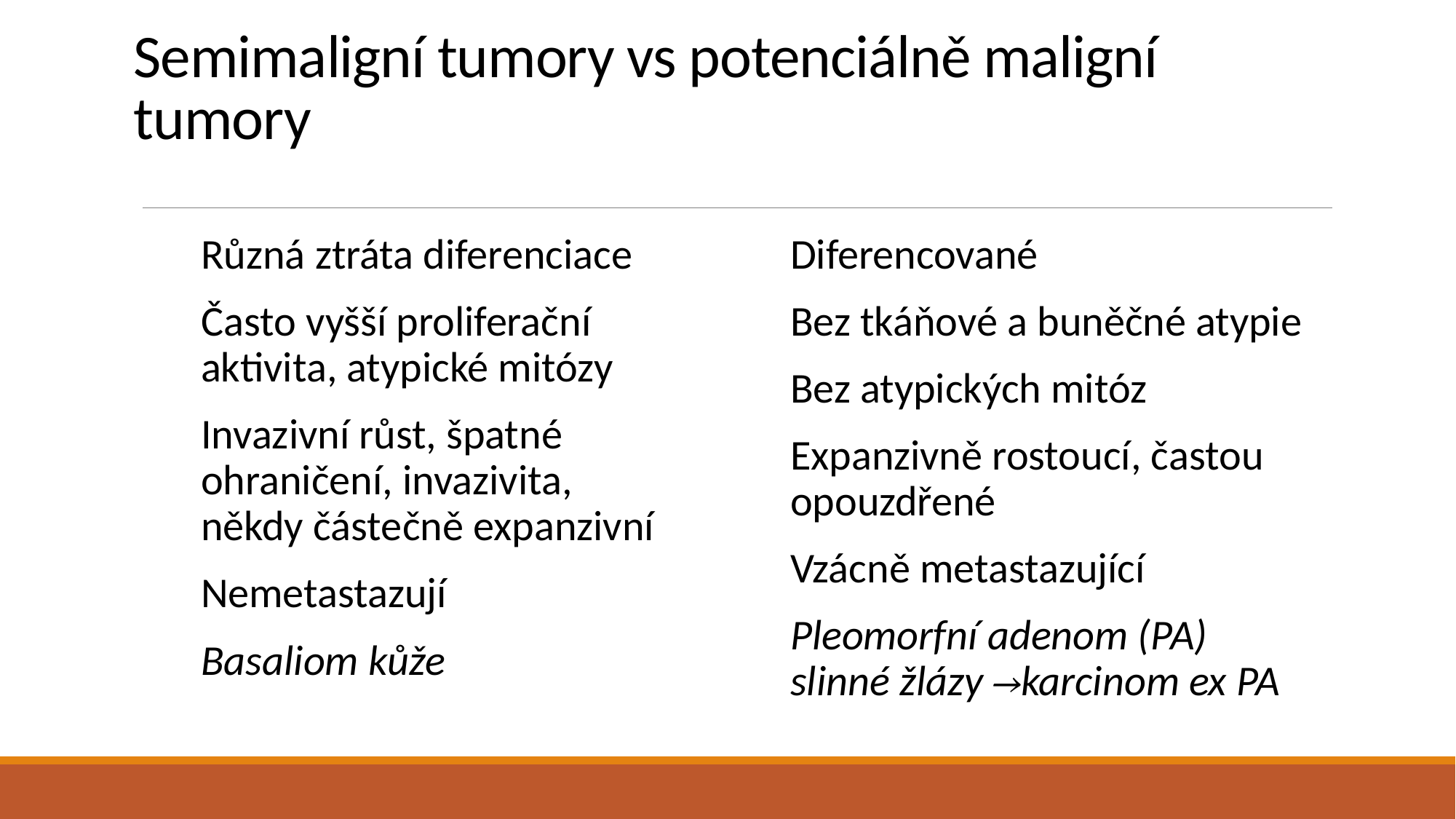

# Semimaligní tumory vs potenciálně maligní tumory
Diferencované
Bez tkáňové a buněčné atypie
Bez atypických mitóz
Expanzivně rostoucí, častou opouzdřené
Vzácně metastazující
Pleomorfní adenom (PA) slinné žlázy →karcinom ex PA
Různá ztráta diferenciace
Často vyšší proliferační aktivita, atypické mitózy
Invazivní růst, špatné ohraničení, invazivita, někdy částečně expanzivní
Nemetastazují
Basaliom kůže